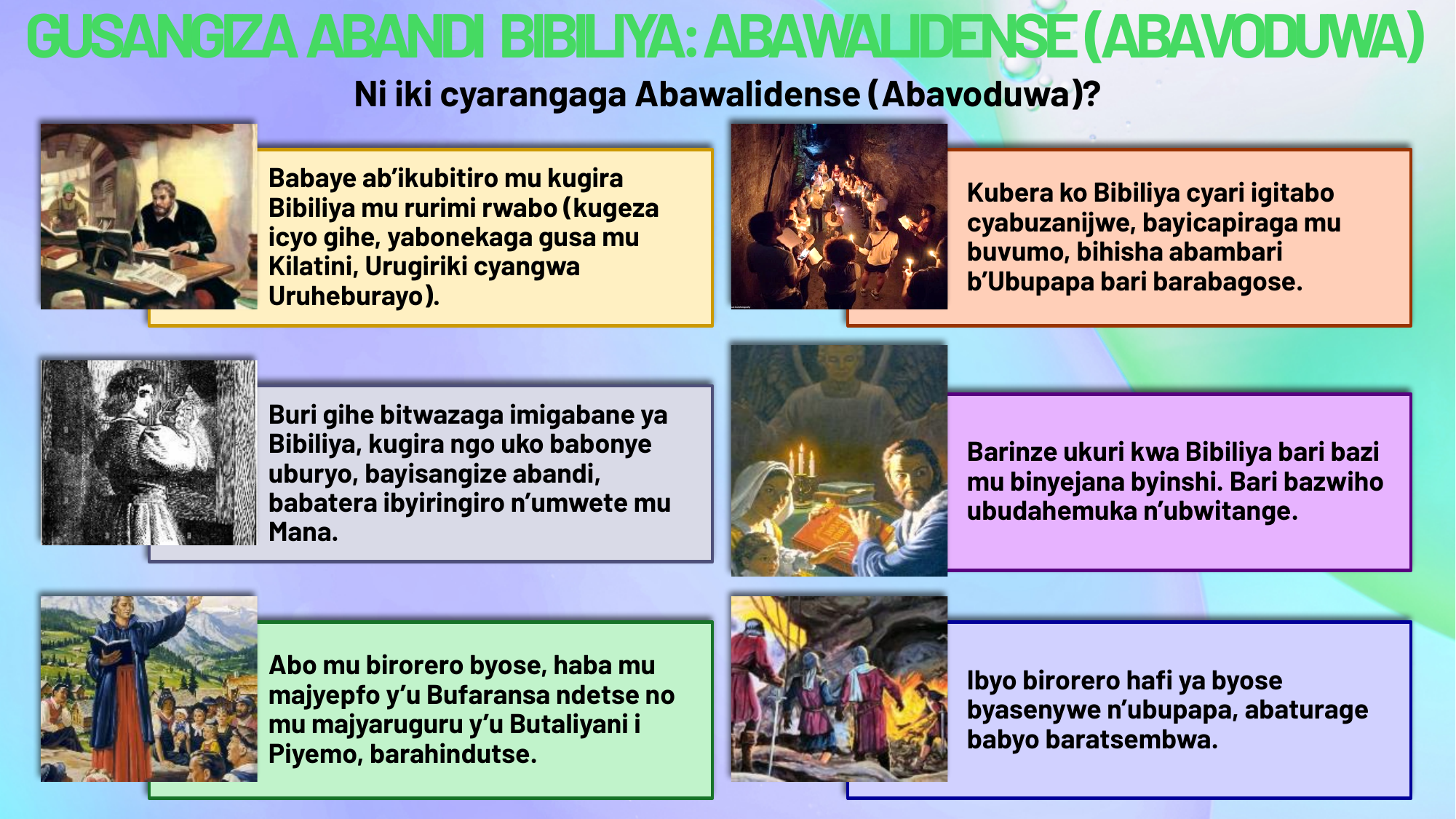

GUSANGIZA  ABANDI   BIBILIYA: ABAWALIDENSE  (ABAVODUWA)

Ni iki cyarangaga Abawalidense (Abavoduwa)?
Babaye ab’ikubitiro mu kugira Bibiliya mu rurimi rwabo (kugeza icyo gihe, yabonekaga gusa mu Kilatini, Urugiriki cyangwa Uruheburayo).
Kubera ko Bibiliya cyari igitabo cyabuzanijwe, bayicapiraga mu buvumo, bihisha abambari b’Ubupapa bari barabagose.
Buri gihe bitwazaga imigabane ya Bibiliya, kugira ngo uko babonye uburyo, bayisangize abandi, babatera ibyiringiro n’umwete mu Mana.
Barinze ukuri kwa Bibiliya bari bazi mu binyejana byinshi. Bari bazwiho ubudahemuka n’ubwitange.
Abo mu birorero byose, haba mu majyepfo y’u Bufaransa ndetse no mu majyaruguru y’u Butaliyani i Piyemo, barahindutse.
Ibyo birorero hafi ya byose byasenywe n’ubupapa, abaturage babyo baratsembwa.